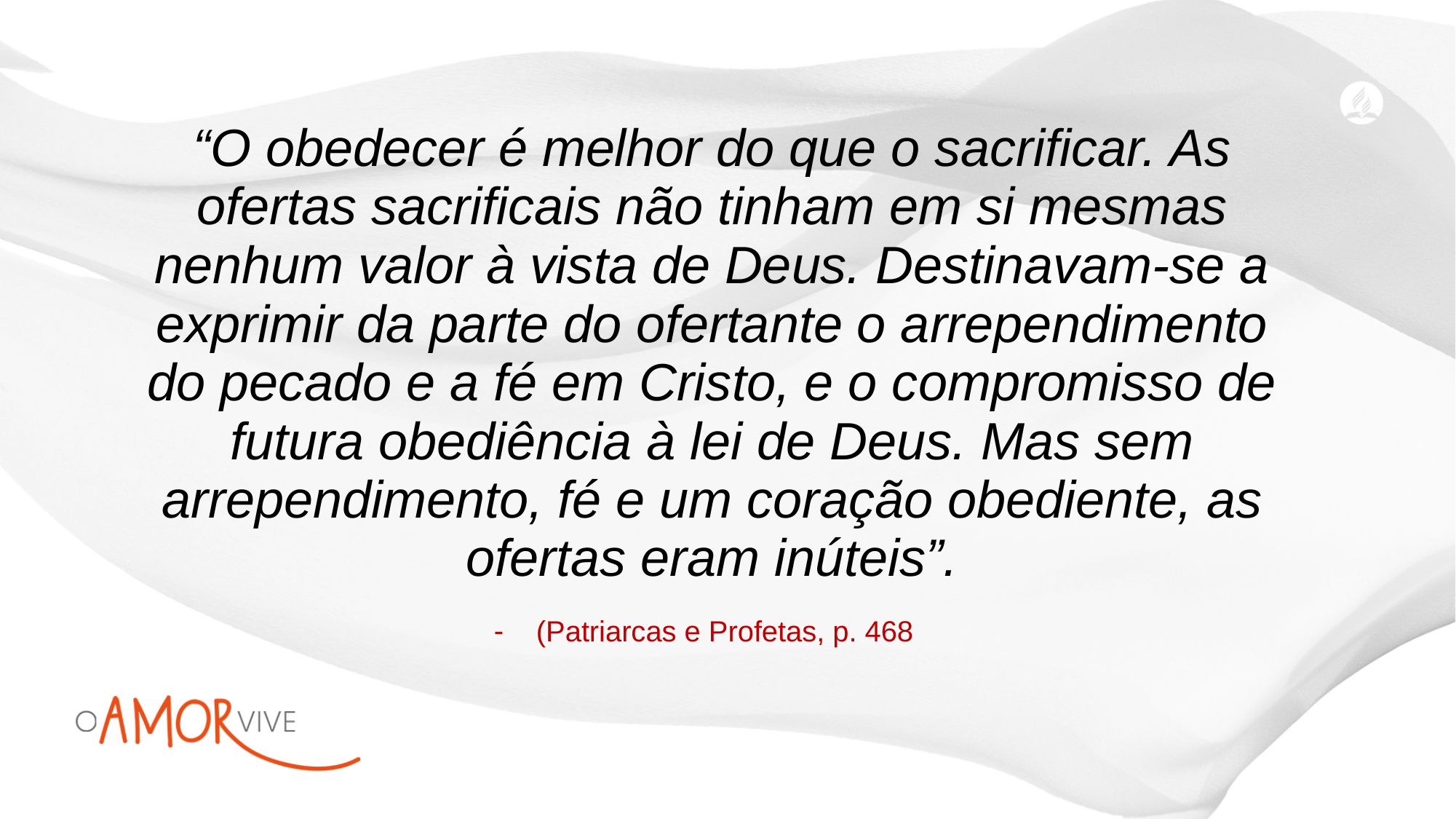

“O obedecer é melhor do que o sacrificar. As ofertas sacrificais não tinham em si mesmas nenhum valor à vista de Deus. Destinavam-se a exprimir da parte do ofertante o arrependimento do pecado e a fé em Cristo, e o compromisso de futura obediência à lei de Deus. Mas sem arrependimento, fé e um coração obediente, as ofertas eram inúteis”.
(Patriarcas e Profetas, p. 468